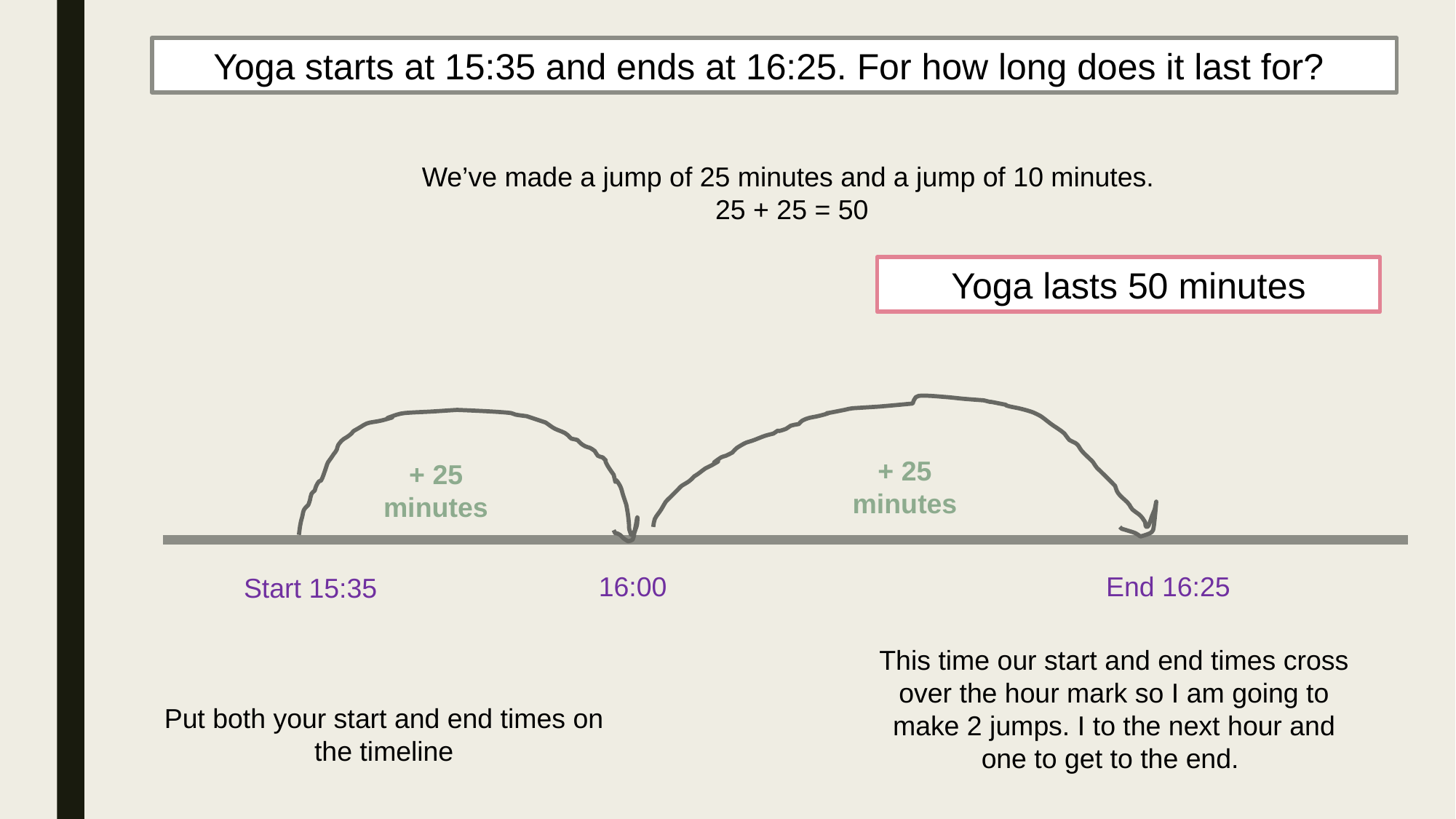

Yoga starts at 15:35 and ends at 16:25. For how long does it last for?
We’ve made a jump of 25 minutes and a jump of 10 minutes.
25 + 25 = 50
Yoga lasts 50 minutes

+ 25 minutes
+ 25 minutes
16:00
End 16:25
Start 15:35
This time our start and end times cross over the hour mark so I am going to make 2 jumps. I to the next hour and one to get to the end.
Put both your start and end times on the timeline